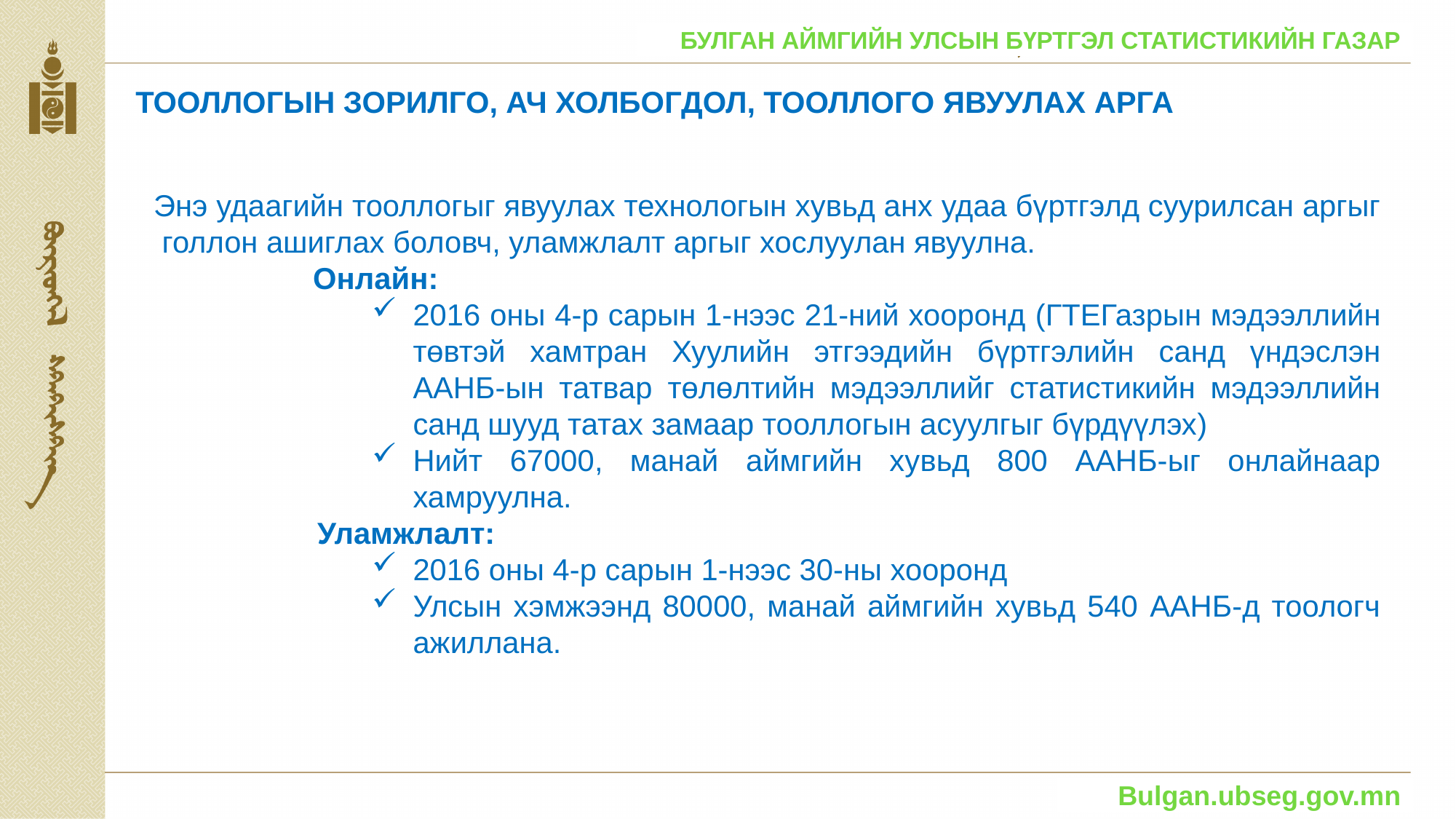

БУЛГАН АЙМГИЙН УЛСЫН БҮРТГЭЛ СТАТИСТИКИЙН ГАЗАР
ТООЛЛОГЫН ЗОРИЛГО, АЧ ХОЛБОГДОЛ, ТООЛЛОГО ЯВУУЛАХ АРГА
Энэ удаагийн тооллогыг явуулах технологын хувьд анх удаа бүртгэлд суурилсан аргыг  голлон ашиглах боловч, уламжлалт аргыг хослуулан явуулна.
	      Онлайн:
2016 оны 4-р сарын 1-нээс 21-ний хооронд (ГТЕГазрын мэдээллийн төвтэй хамтран Хуулийн этгээдийн бүртгэлийн санд үндэслэн ААНБ-ын татвар төлөлтийн мэдээллийг статистикийн мэдээллийн санд шууд татах замаар тооллогын асуулгыг бүрдүүлэх)
Нийт 67000, манай аймгийн хувьд 800 ААНБ-ыг онлайнаар хамруулна.
Уламжлалт:
2016 оны 4-р сарын 1-нээс 30-ны хооронд
Улсын хэмжээнд 80000, манай аймгийн хувьд 540 ААНБ-д тоологч ажиллана.

Bulgan.ubseg.gov.mn